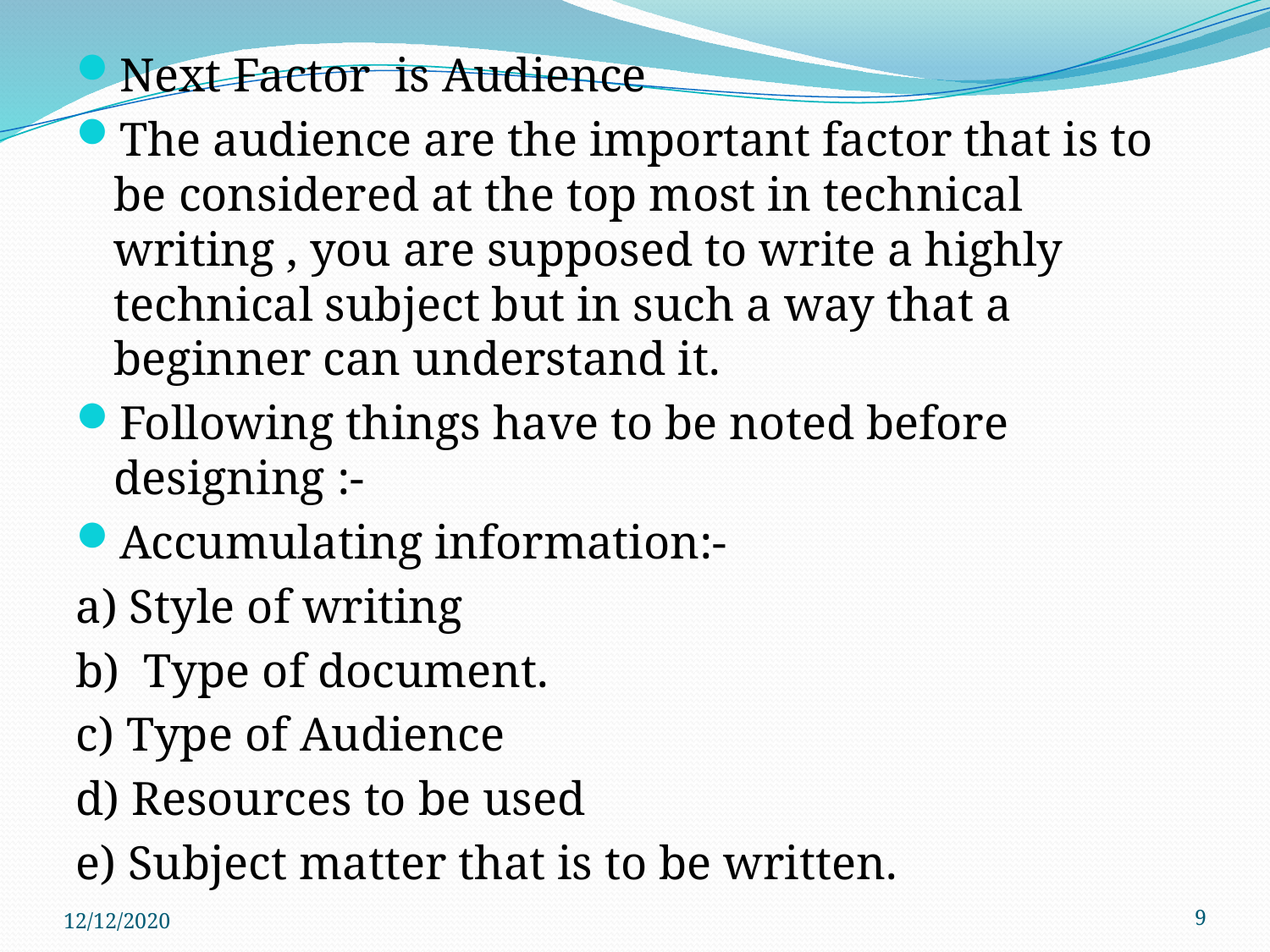

Next Factor  is Audience
The audience are the important factor that is to be considered at the top most in technical writing , you are supposed to write a highly technical subject but in such a way that a beginner can understand it.
Following things have to be noted before designing :-
Accumulating information:-
a) Style of writing
b)  Type of document.
c) Type of Audience
d) Resources to be used
e) Subject matter that is to be written.
12/12/2020

9